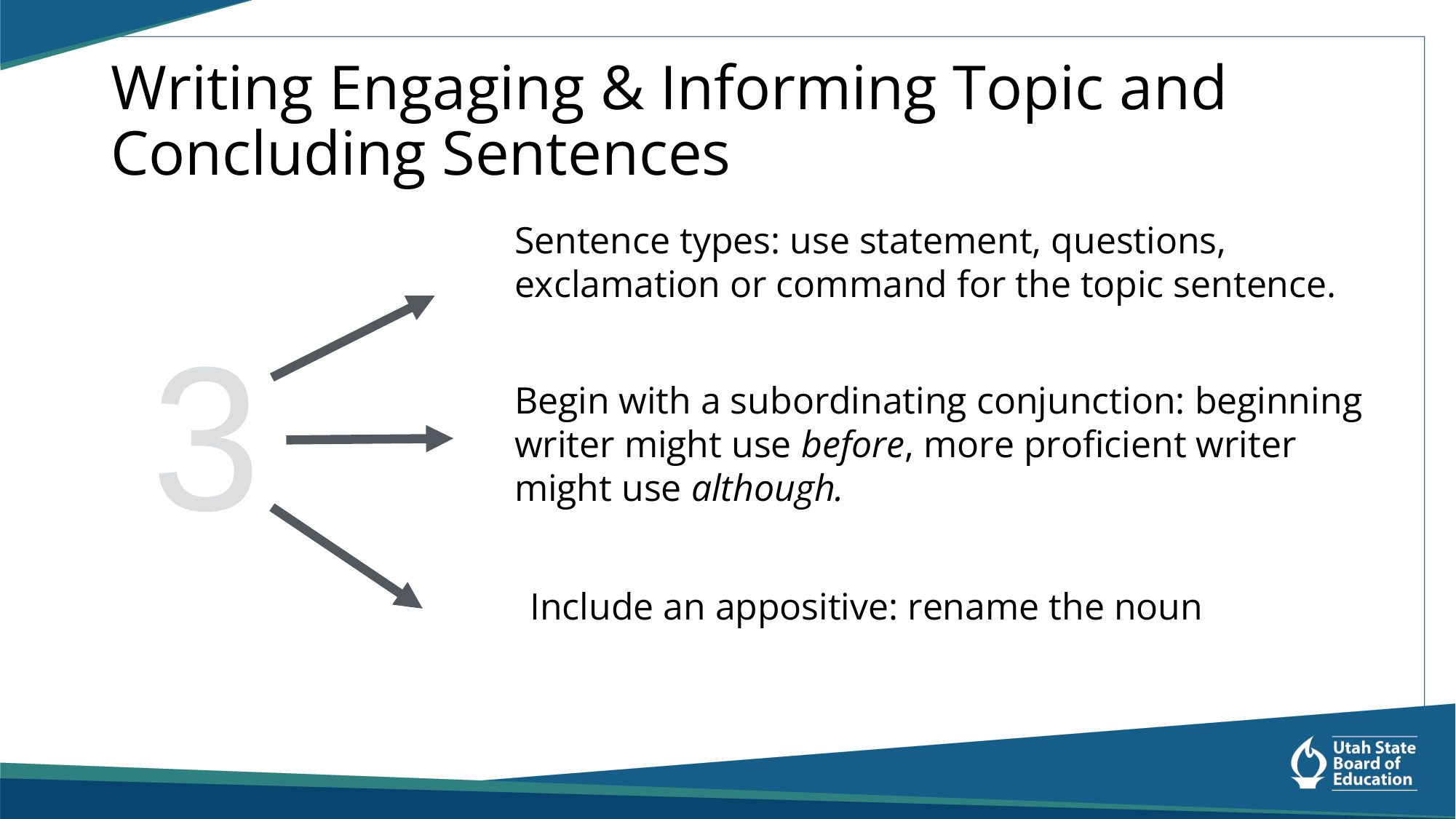

# Writing Engaging & Informing Topic and Concluding Sentences
Sentence types: use statement, questions, exclamation or command for the topic sentence.

Begin with a subordinating conjunction: beginning writer might use before, more proficient writer might use although.
3
Include an appositive: rename the noun